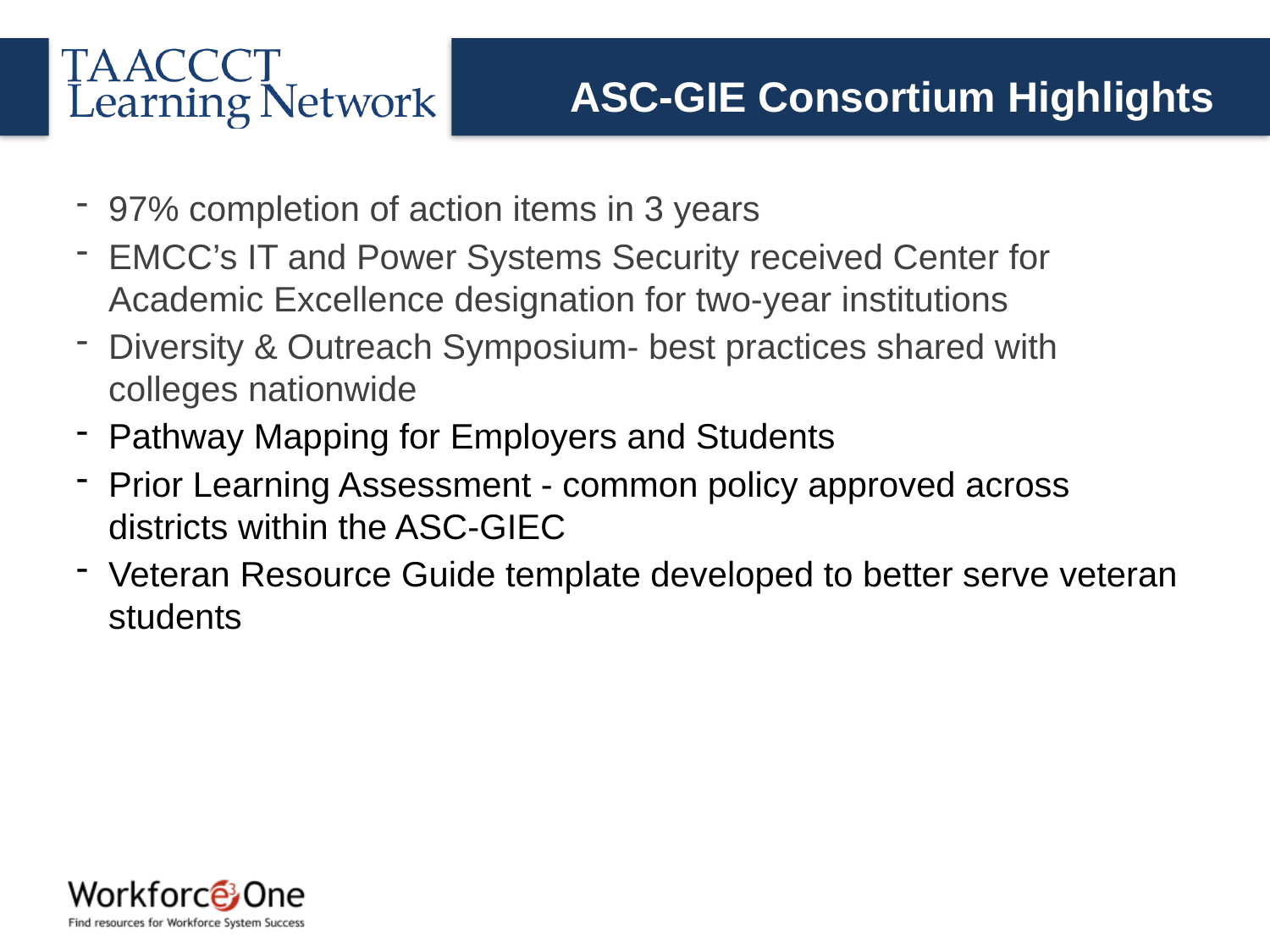

# ASC-GIE Consortium Highlights
97% completion of action items in 3 years
EMCC’s IT and Power Systems Security received Center for Academic Excellence designation for two-year institutions
Diversity & Outreach Symposium- best practices shared with colleges nationwide
Pathway Mapping for Employers and Students
Prior Learning Assessment - common policy approved across districts within the ASC-GIEC
Veteran Resource Guide template developed to better serve veteran students